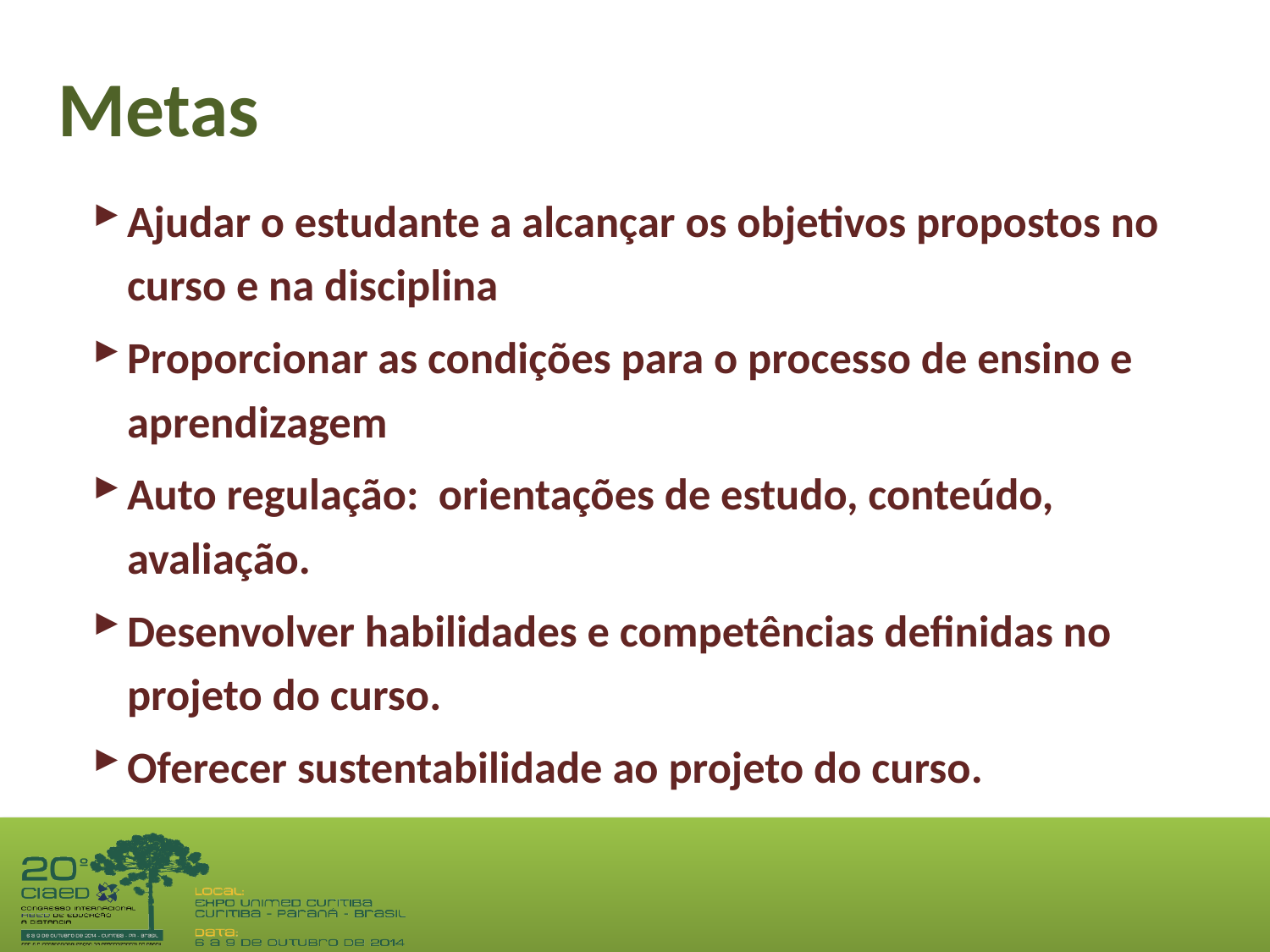

# Metas
Ajudar o estudante a alcançar os objetivos propostos no curso e na disciplina
Proporcionar as condições para o processo de ensino e  aprendizagem
Auto regulação:  orientações de estudo, conteúdo, avaliação.
Desenvolver habilidades e competências definidas no projeto do curso.
Oferecer sustentabilidade ao projeto do curso.